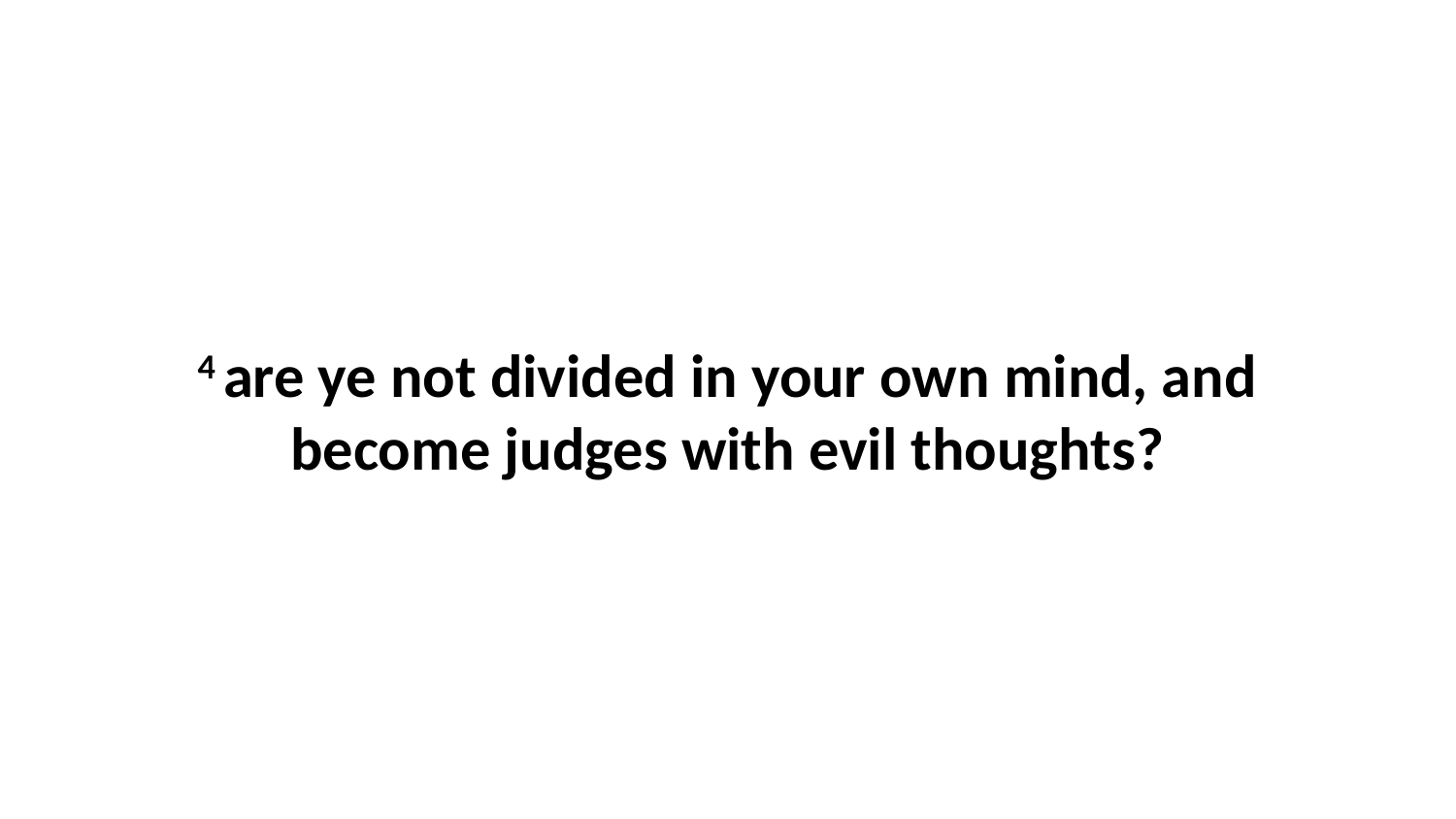

4 are ye not divided in your own mind, and become judges with evil thoughts?